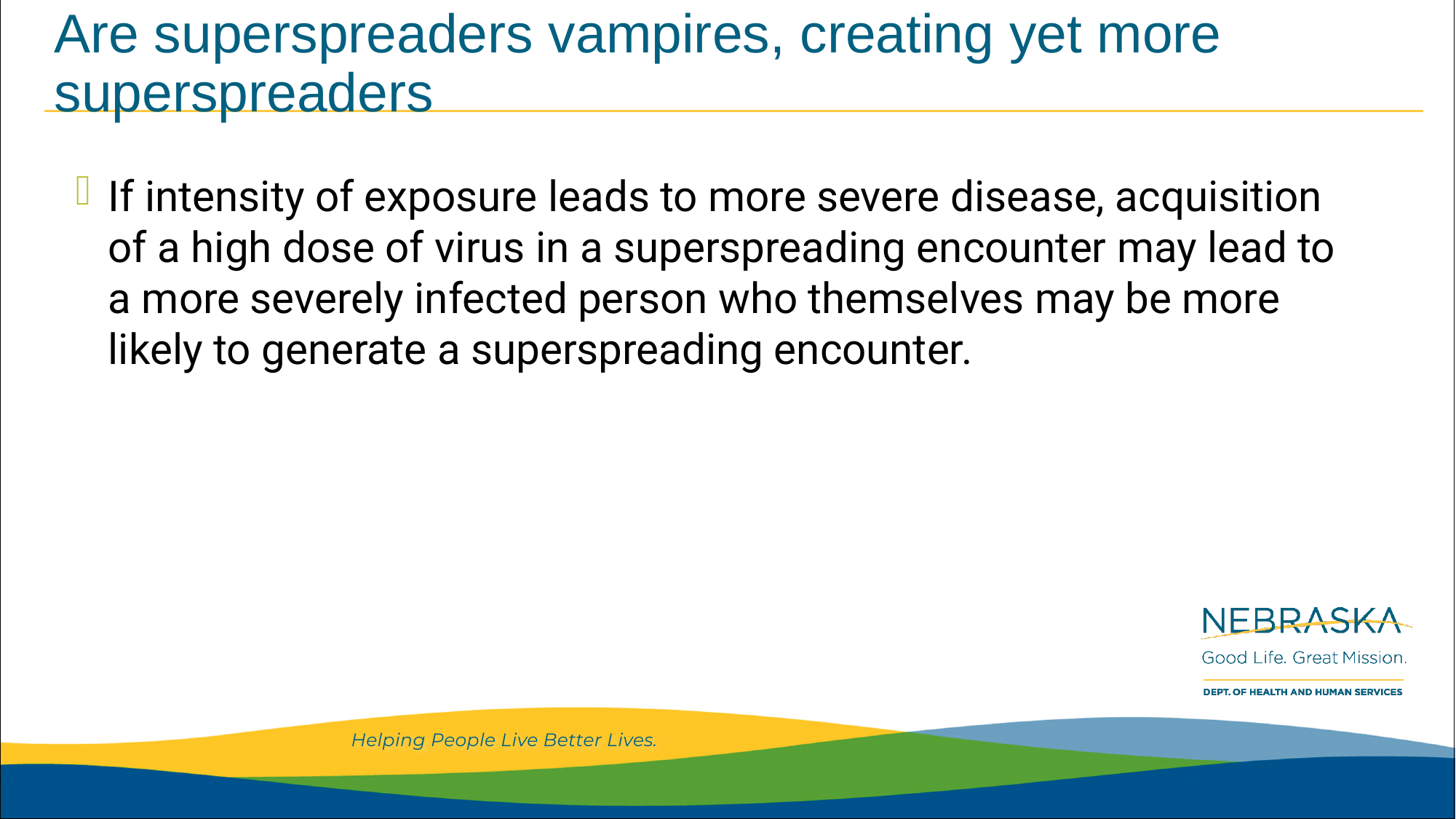

# Are superspreaders vampires, creating yet more superspreaders
If intensity of exposure leads to more severe disease, acquisition of a high dose of virus in a superspreading encounter may lead to a more severely infected person who themselves may be more likely to generate a superspreading encounter.